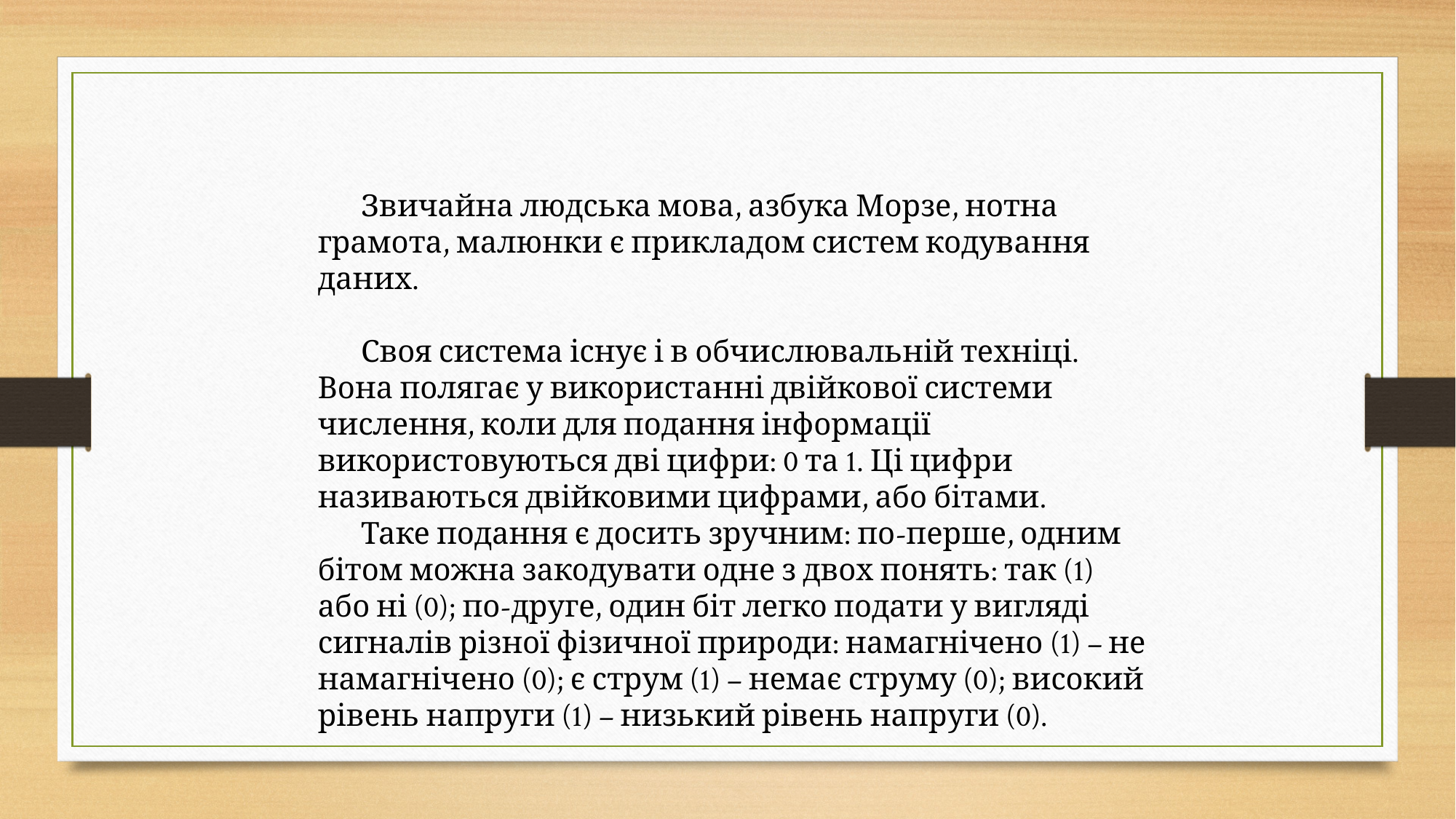

Звичайна людська мова, азбука Морзе, нотна грамота, малюнки є прикладом систем кодування даних.

Своя система існує і в обчислювальній техніці. Вона полягає у використанні двійкової системи числення, коли для подання інформації використовуються дві цифри: 0 та 1. Ці цифри називаються двійковими цифрами, або бітами.
Таке подання є досить зручним: по-перше, одним бітом можна закодувати одне з двох понять: так (1) або ні (0); по-друге, один біт легко подати у вигляді сигналів різної фізичної природи: намагнічено (1) – не намагнічено (0); є струм (1) – немає струму (0); високий рівень напруги (1) – низький рівень напруги (0).